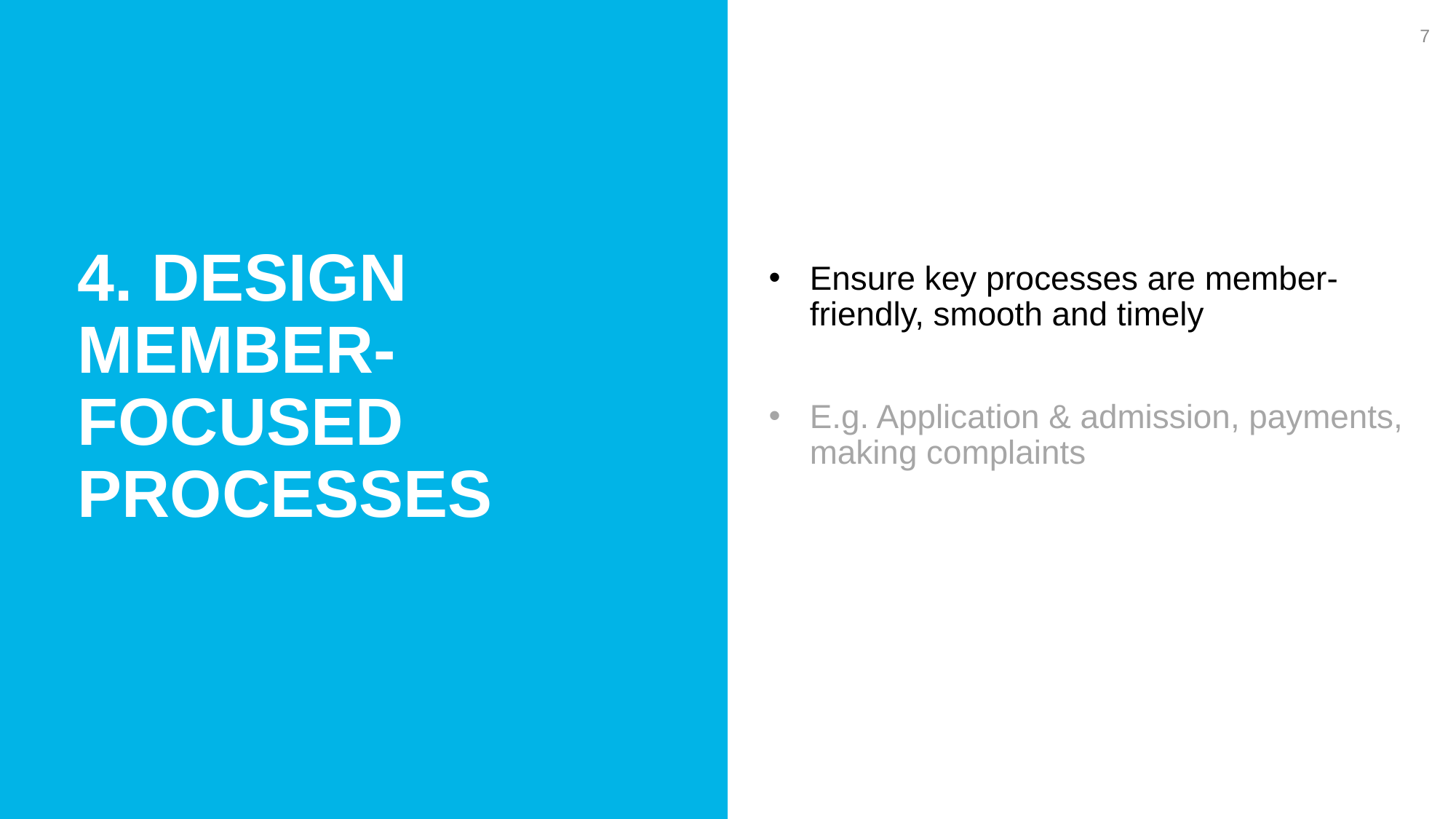

7
4. Design member-focused processes
Ensure key processes are member-friendly, smooth and timely

E.g. Application & admission, payments, making complaints